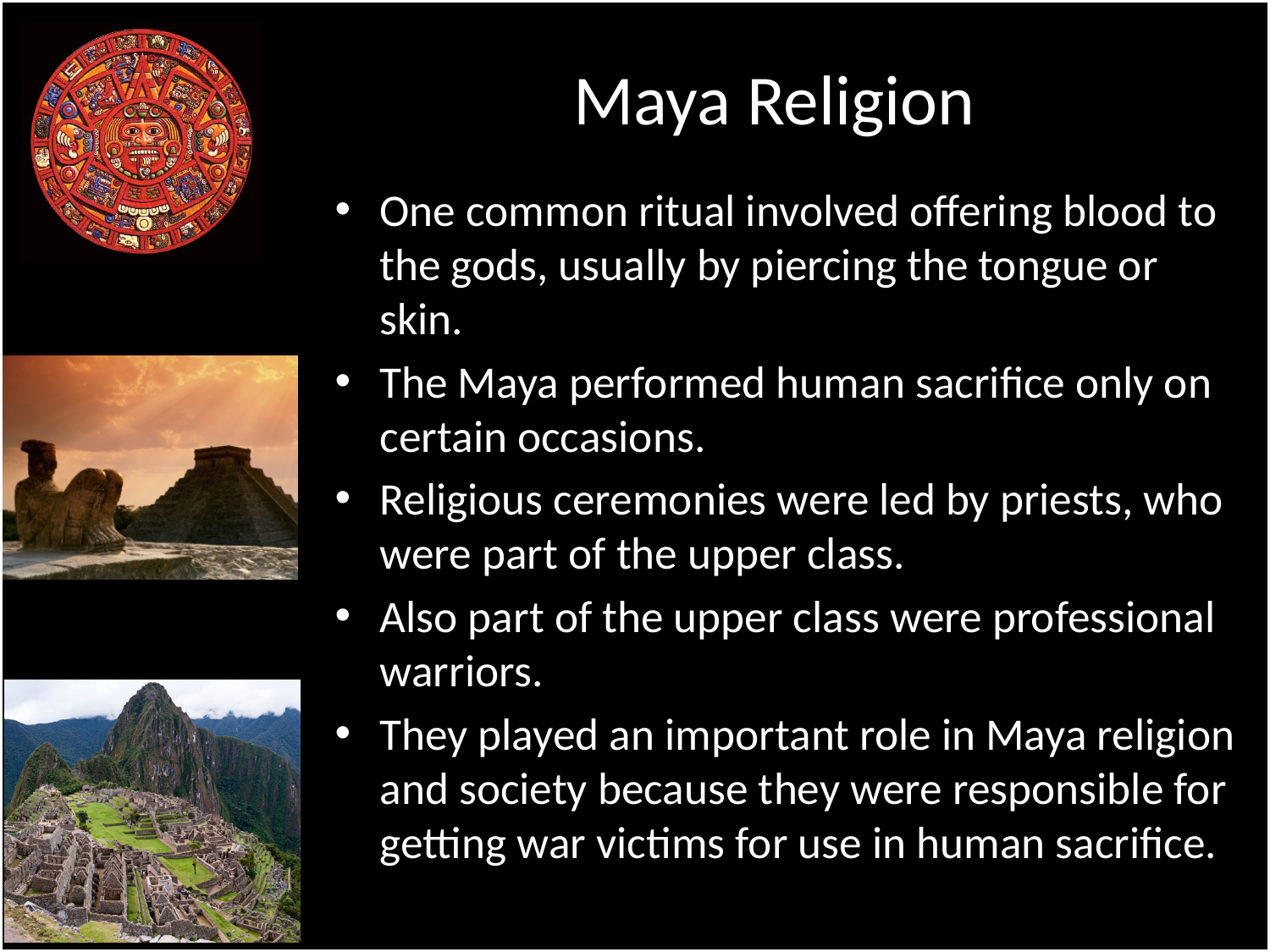

# Maya Religion
One common ritual involved offering blood to the gods, usually by piercing the tongue or skin.
The Maya performed human sacrifice only on certain occasions.
Religious ceremonies were led by priests, who were part of the upper class.
Also part of the upper class were professional warriors.
They played an important role in Maya religion and society because they were responsible for getting war victims for use in human sacrifice.